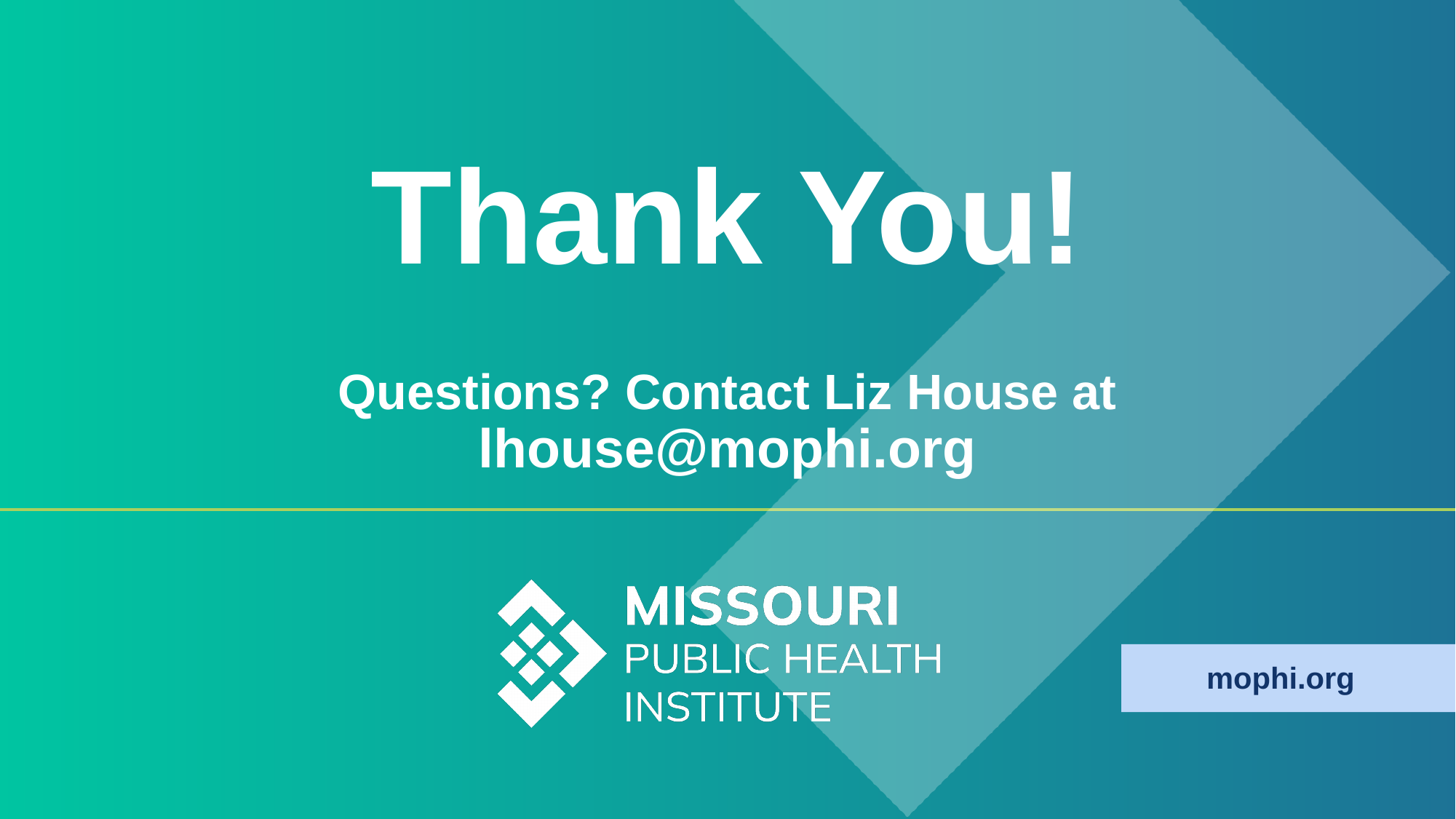

Thank You!
Questions? Contact Liz House at lhouse@mophi.org